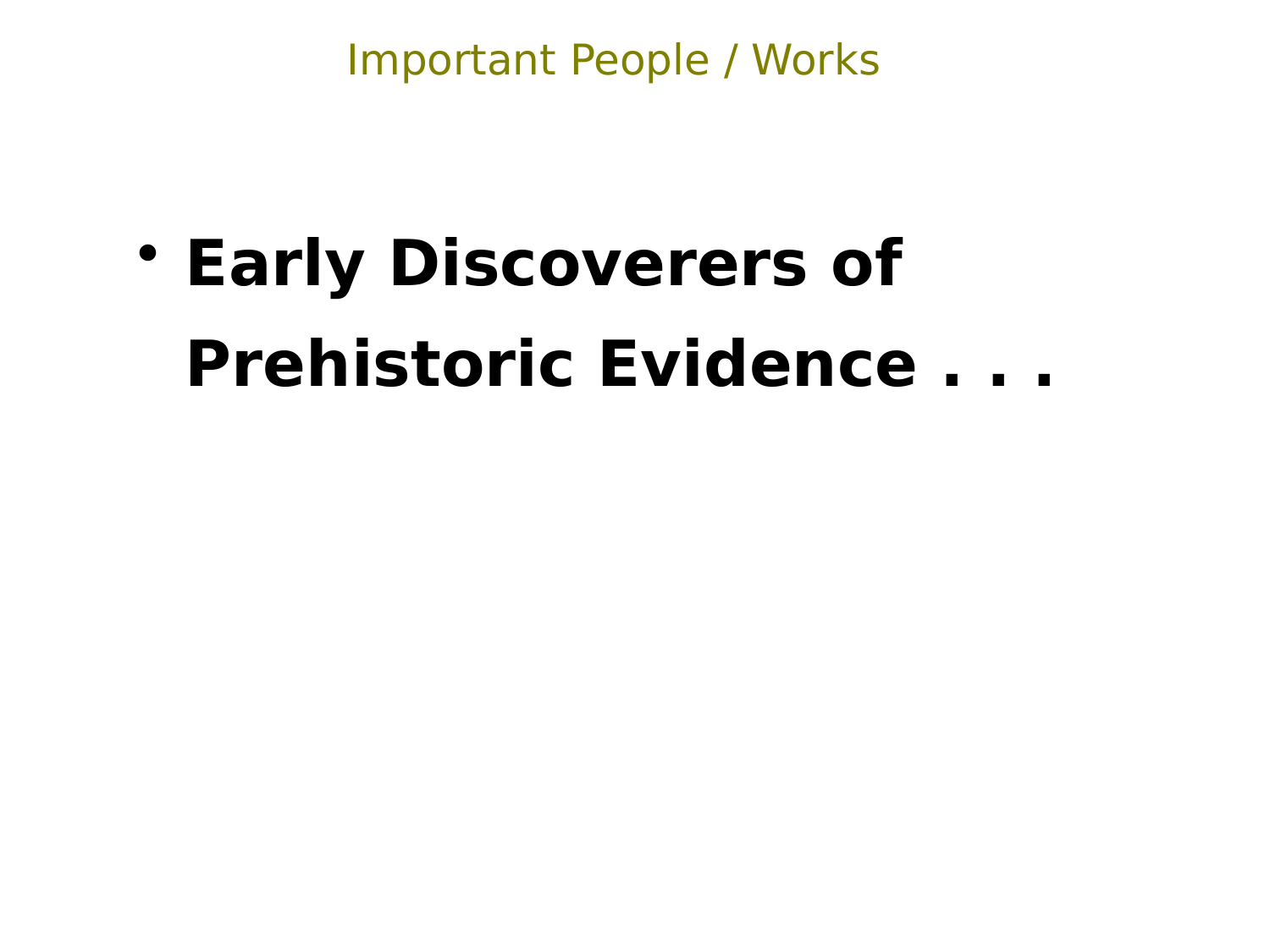

Important People / Works
Early Discoverers of Prehistoric Evidence . . .